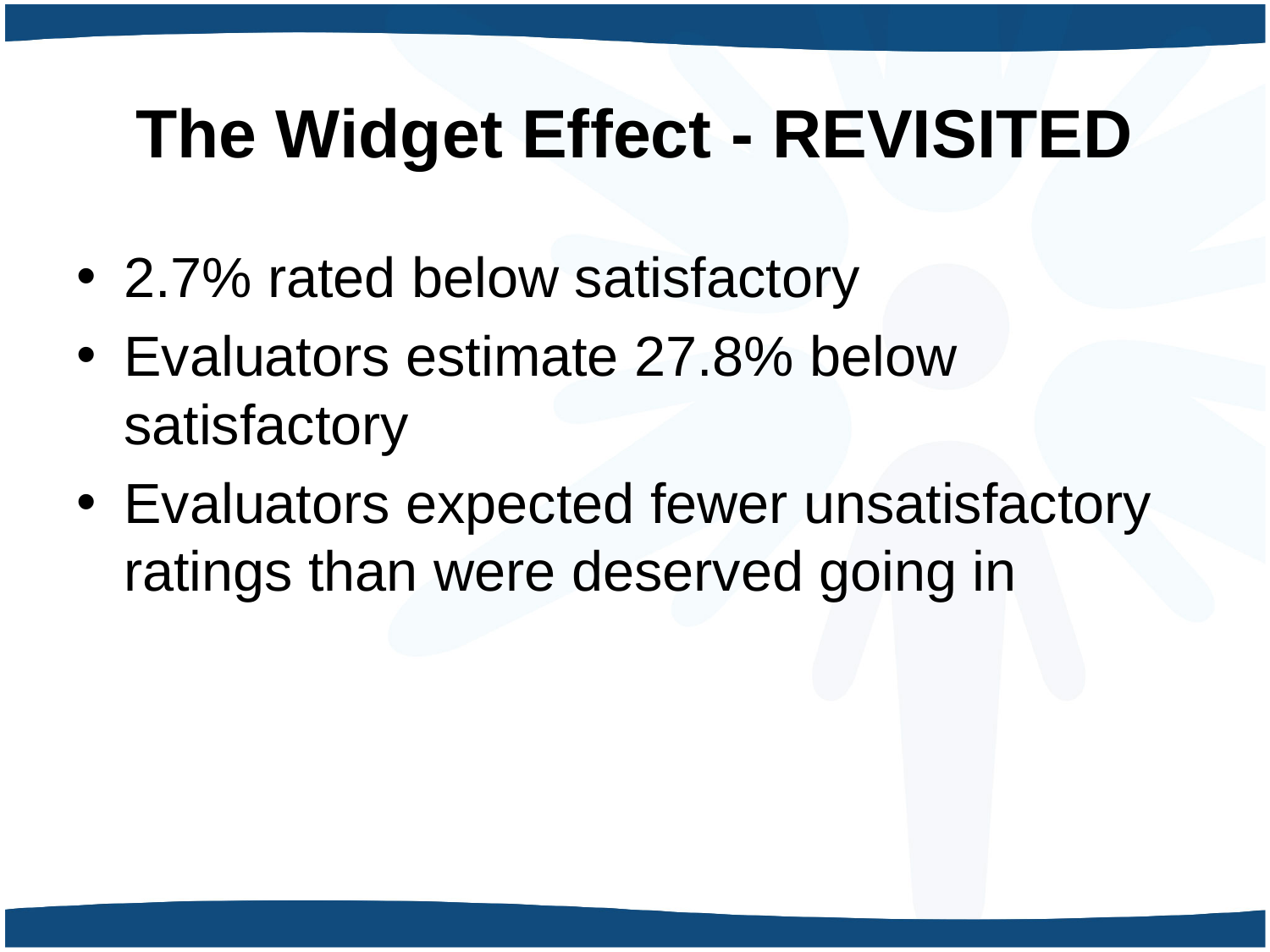

# The Widget Effect - REVISITED
2.7% rated below satisfactory
Evaluators estimate 27.8% below satisfactory
Evaluators expected fewer unsatisfactory ratings than were deserved going in